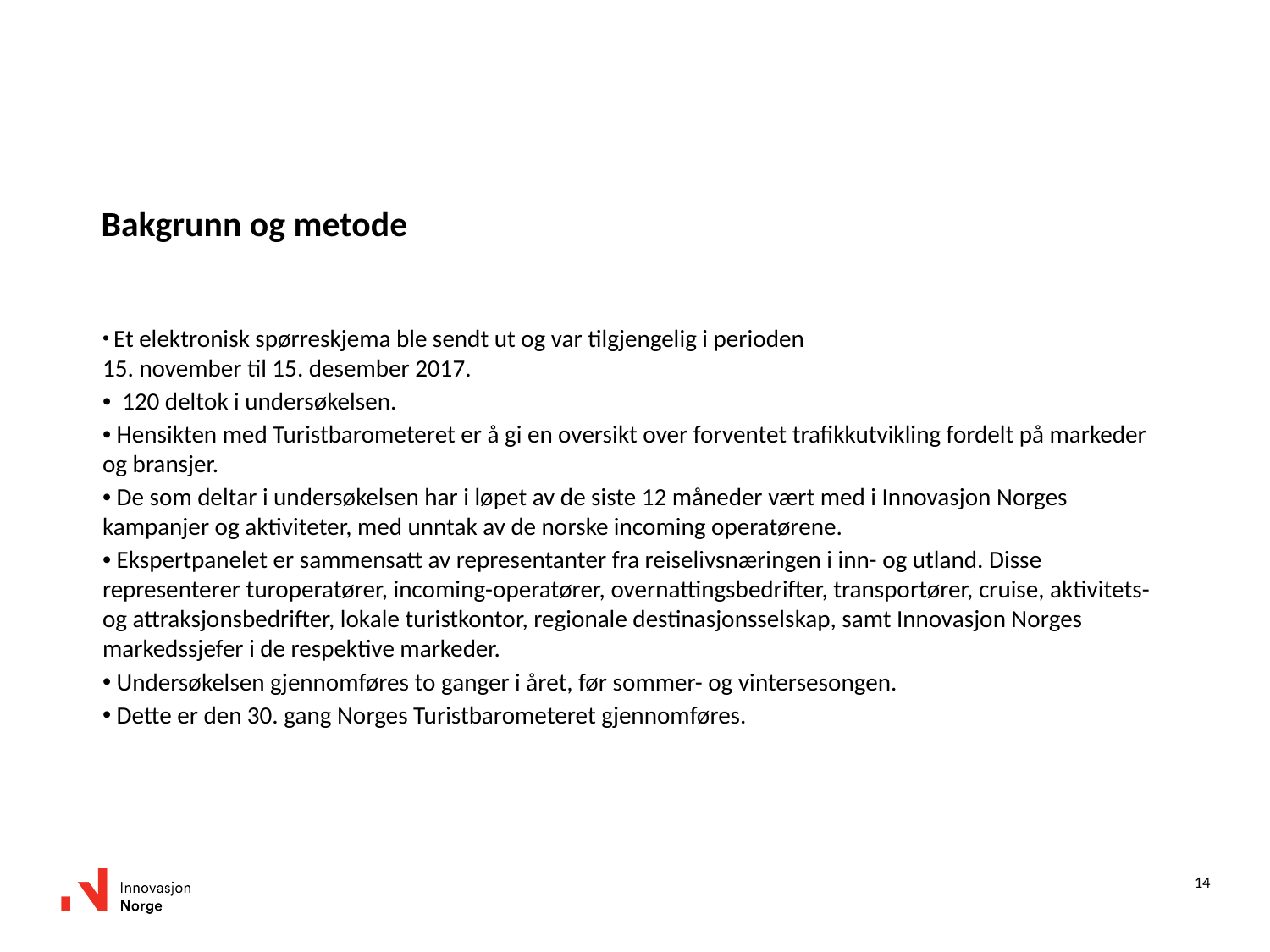

14
# Bakgrunn og metode
 Et elektronisk spørreskjema ble sendt ut og var tilgjengelig i perioden
15. november til 15. desember 2017.
  120 deltok i undersøkelsen.
 Hensikten med Turistbarometeret er å gi en oversikt over forventet trafikkutvikling fordelt på markeder og bransjer.
 De som deltar i undersøkelsen har i løpet av de siste 12 måneder vært med i Innovasjon Norges kampanjer og aktiviteter, med unntak av de norske incoming operatørene.
 Ekspertpanelet er sammensatt av representanter fra reiselivsnæringen i inn- og utland. Disse representerer turoperatører, incoming-operatører, overnattingsbedrifter, transportører, cruise, aktivitets- og attraksjonsbedrifter, lokale turistkontor, regionale destinasjonsselskap, samt Innovasjon Norges markedssjefer i de respektive markeder.
 Undersøkelsen gjennomføres to ganger i året, før sommer- og vintersesongen.
 Dette er den 30. gang Norges Turistbarometeret gjennomføres.